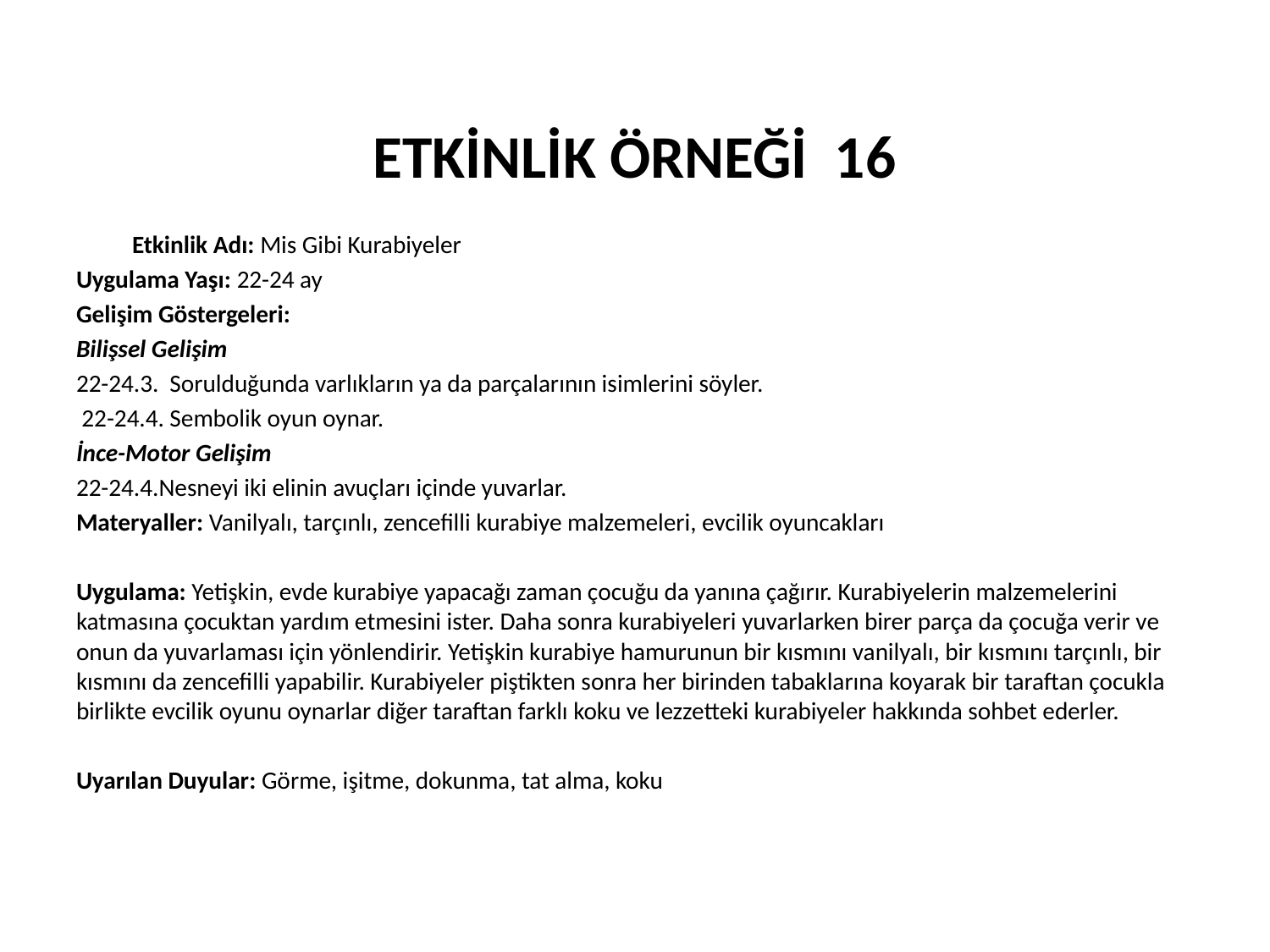

# ETKİNLİK ÖRNEĞİ  16
	Etkinlik Adı: Mis Gibi Kurabiyeler
Uygulama Yaşı: 22-24 ay
Gelişim Göstergeleri:
Bilişsel Gelişim
22-24.3.  Sorulduğunda varlıkların ya da parçalarının isimlerini söyler.
 22-24.4. Sembolik oyun oynar.
İnce-Motor Gelişim
22-24.4.Nesneyi iki elinin avuçları içinde yuvarlar.
Materyaller: Vanilyalı, tarçınlı, zencefilli kurabiye malzemeleri, evcilik oyuncakları

Uygulama: Yetişkin, evde kurabiye yapacağı zaman çocuğu da yanına çağırır. Kurabiyelerin malzemelerini katmasına çocuktan yardım etmesini ister. Daha sonra kurabiyeleri yuvarlarken birer parça da çocuğa verir ve onun da yuvarlaması için yönlendirir. Yetişkin kurabiye hamurunun bir kısmını vanilyalı, bir kısmını tarçınlı, bir kısmını da zencefilli yapabilir. Kurabiyeler piştikten sonra her birinden tabaklarına koyarak bir taraftan çocukla birlikte evcilik oyunu oynarlar diğer taraftan farklı koku ve lezzetteki kurabiyeler hakkında sohbet ederler.

Uyarılan Duyular: Görme, işitme, dokunma, tat alma, koku